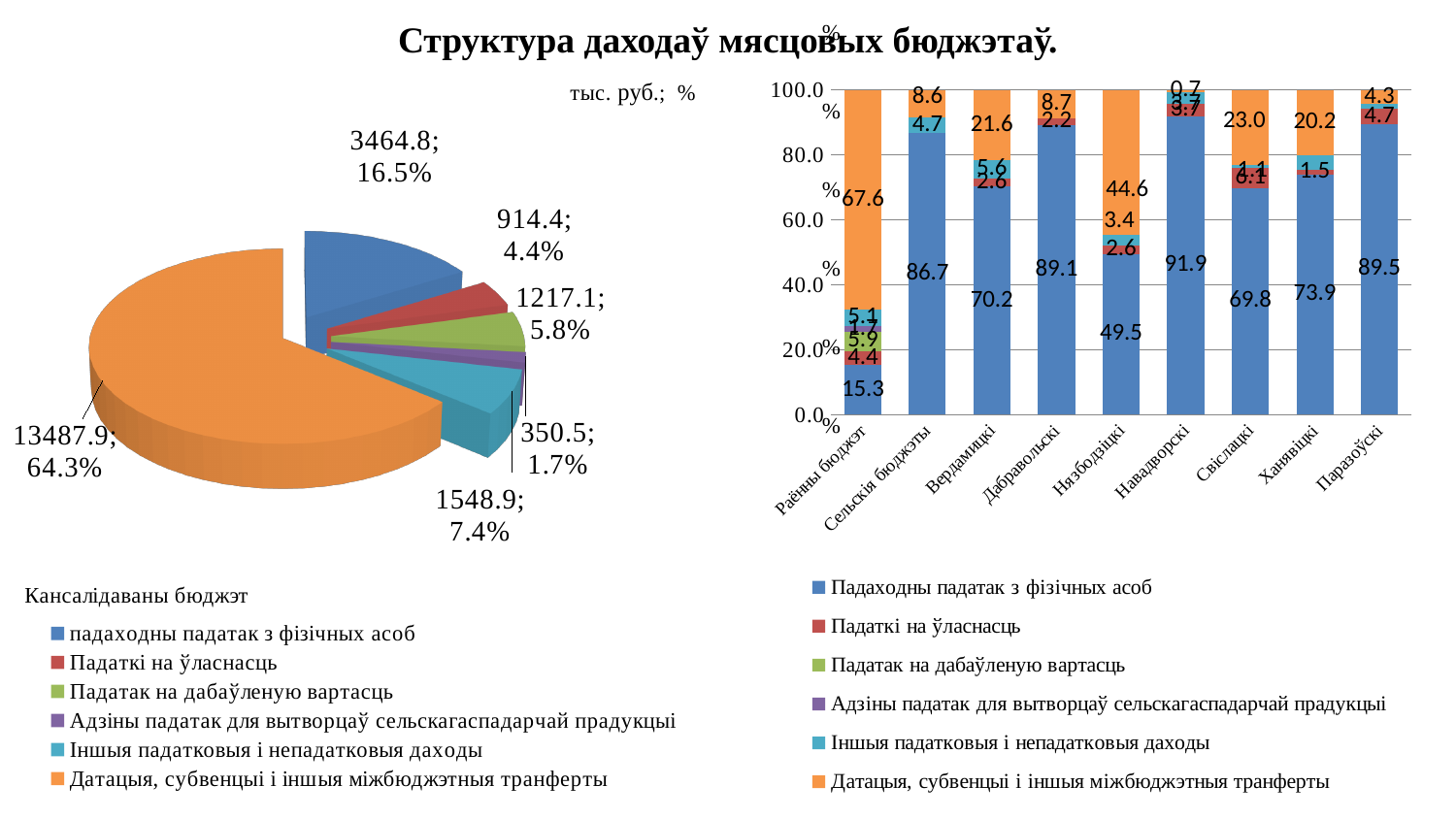

# Структура даходаў мясцовых бюджэтаў.

### Chart

| Category | Падаходны падатак з фізічных асоб | Падаткі на ўласнасць | Падатак на дабаўленую вартасць | Адзіны падатак для вытворцаў сельскагаспадарчай прадукцыі | Іншыя падатковыя і непадатковыя даходы | Датацыя, субвенцыі і іншыя міжбюджэтныя транферты |
|---|---|---|---|---|---|---|
| Раённы бюджэт | 15.3 | 4.4 | 5.9 | 1.7 | 5.1 | 67.6 |
| Сельскія бюджэты | 86.7 | None | None | None | 4.7 | 8.6 |
| Вердамицкі | 70.2 | 2.6 | None | None | 5.6 | 21.6 |
| Дабравольскі | 89.1 | 2.2 | None | None | None | 8.7 |
| Нязбодзіцкі | 49.47 | 2.6 | None | None | 3.4 | 44.6 |
| Навадворскі | 91.9 | 3.7 | None | None | 3.7 | 0.7 |
| Свіслацкі | 69.8 | 6.1 | None | None | 1.1 | 23.0 |
| Ханявіцкі | 73.9 | 1.5 | None | None | 4.4 | 20.2 |
| Паразоўскі | 89.5 | 4.7 | None | None | 1.5 | 4.3 |

[unsupported chart]